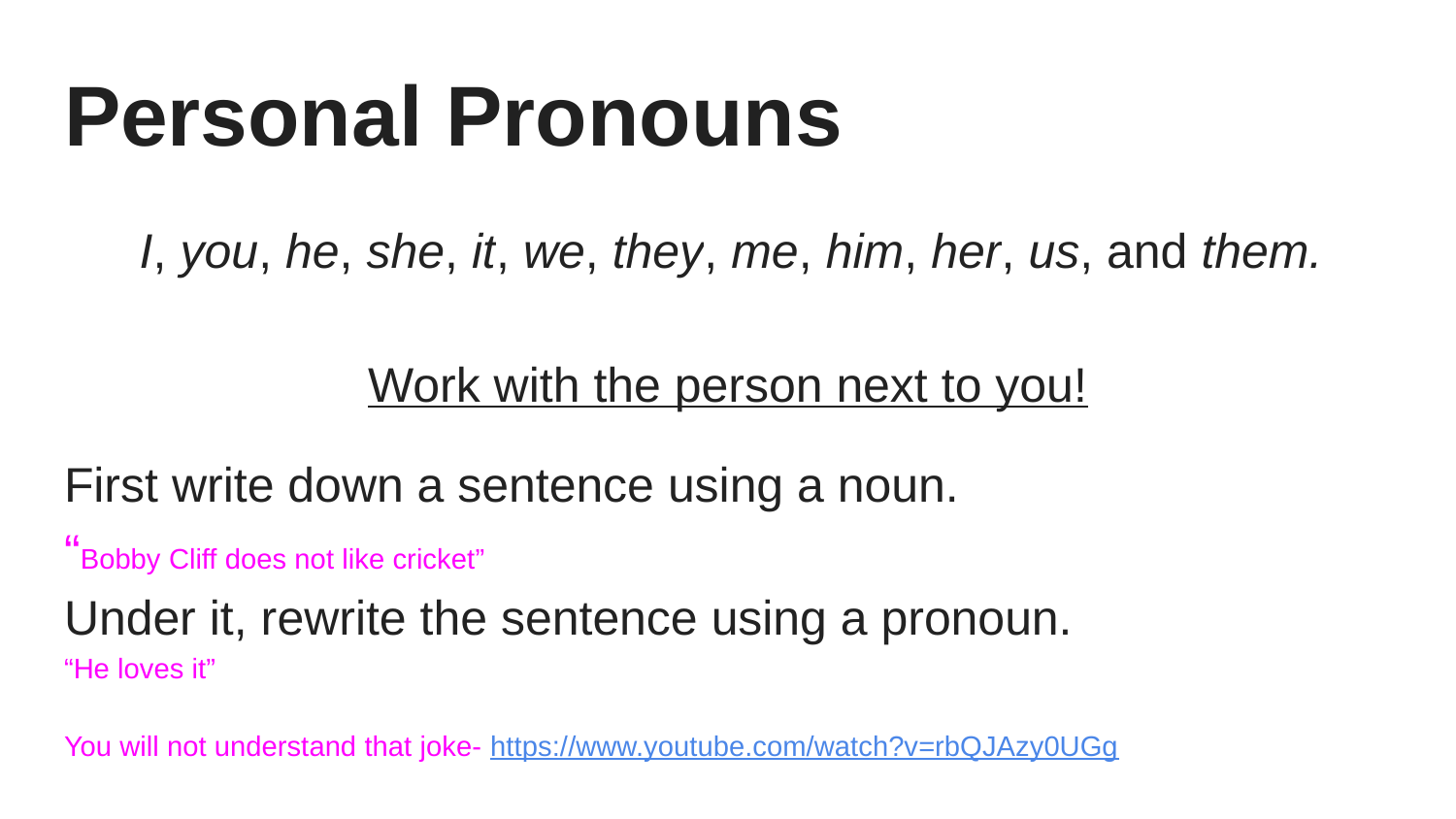

# Personal Pronouns
 I, you, he, she, it, we, they, me, him, her, us, and them.
Work with the person next to you!
First write down a sentence using a noun.
“Bobby Cliff does not like cricket”
Under it, rewrite the sentence using a pronoun.
“He loves it”
You will not understand that joke- https://www.youtube.com/watch?v=rbQJAzy0UGg